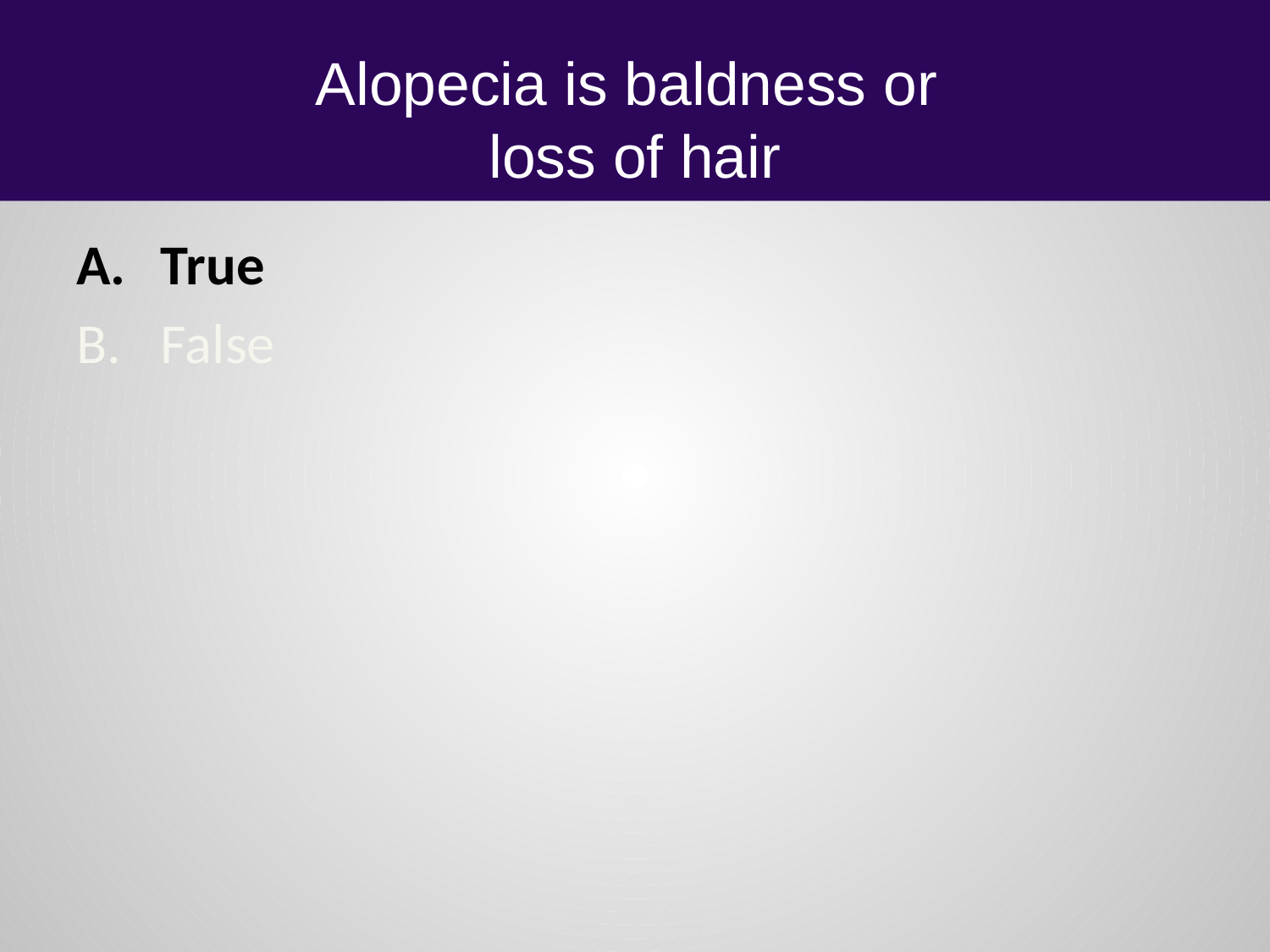

# Alopecia is baldness or loss of hair
True
False